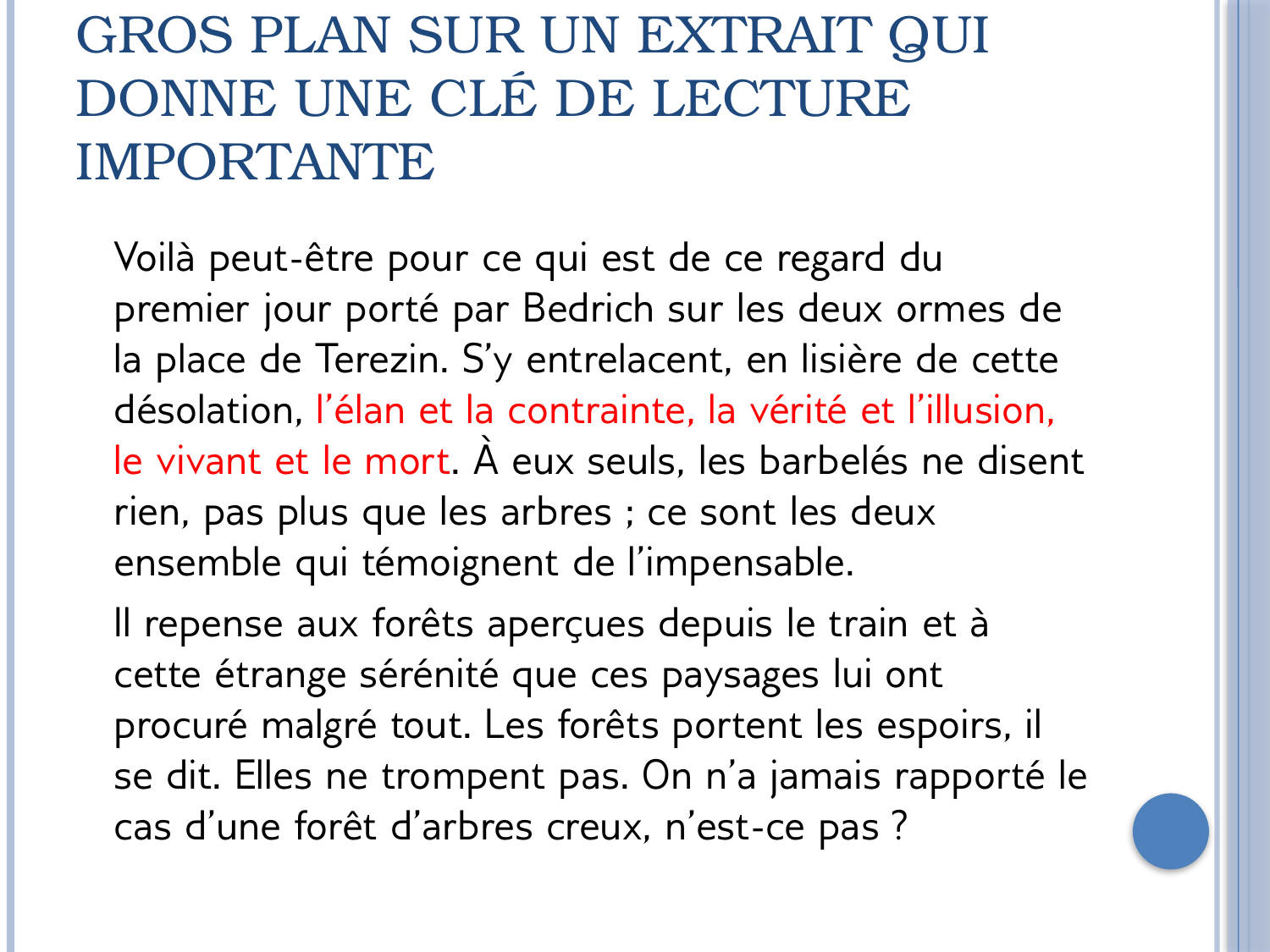

# Gros plan sur un extrait qui donne une clé de lecture importante
	Voilà peut-être pour ce qui est de ce regard du premier jour porté par Bedrich sur les deux ormes de la place de Terezin. S’y entrelacent, en lisière de cette désolation, l’élan et la contrainte, la vérité et l’illusion, le vivant et le mort. À eux seuls, les barbelés ne disent rien, pas plus que les arbres ; ce sont les deux ensemble qui témoignent de l’impensable.
	Il repense aux forêts aperçues depuis le train et à cette étrange sérénité que ces paysages lui ont procuré malgré tout. Les forêts portent les espoirs, il se dit. Elles ne trompent pas. On n’a jamais rapporté le cas d’une forêt d’arbres creux, n’est-ce pas ?